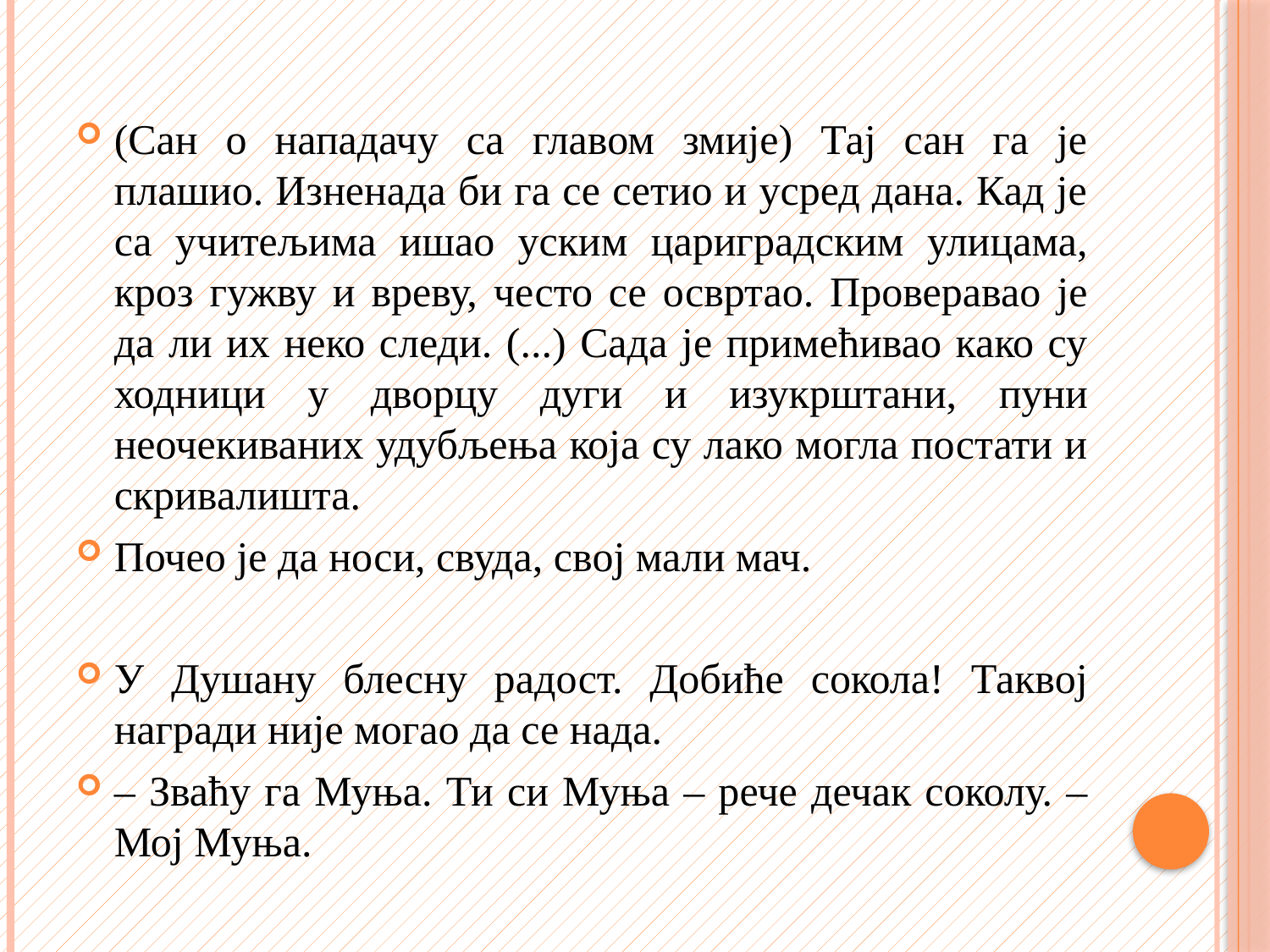

#
(Сан о нападачу са главом змије) Тај сан га је плашио. Изненада би га се сетио и усред дана. Кад је са учитељима ишао уским цариградским улицама, кроз гужву и вреву, често се освртао. Проверавао је да ли их неко следи. (...) Сада је примећивао како су ходници у дворцу дуги и изукрштани, пуни неочекиваних удубљења која су лако могла постати и скривалишта.
Почео је да носи, свуда, свој мали мач.

У Душану блесну радост. Добиће сокола! Таквој награди није могао да се нада.
– Зваћу га Муња. Ти си Муња – рече дечак соколу. – Мој Муња.